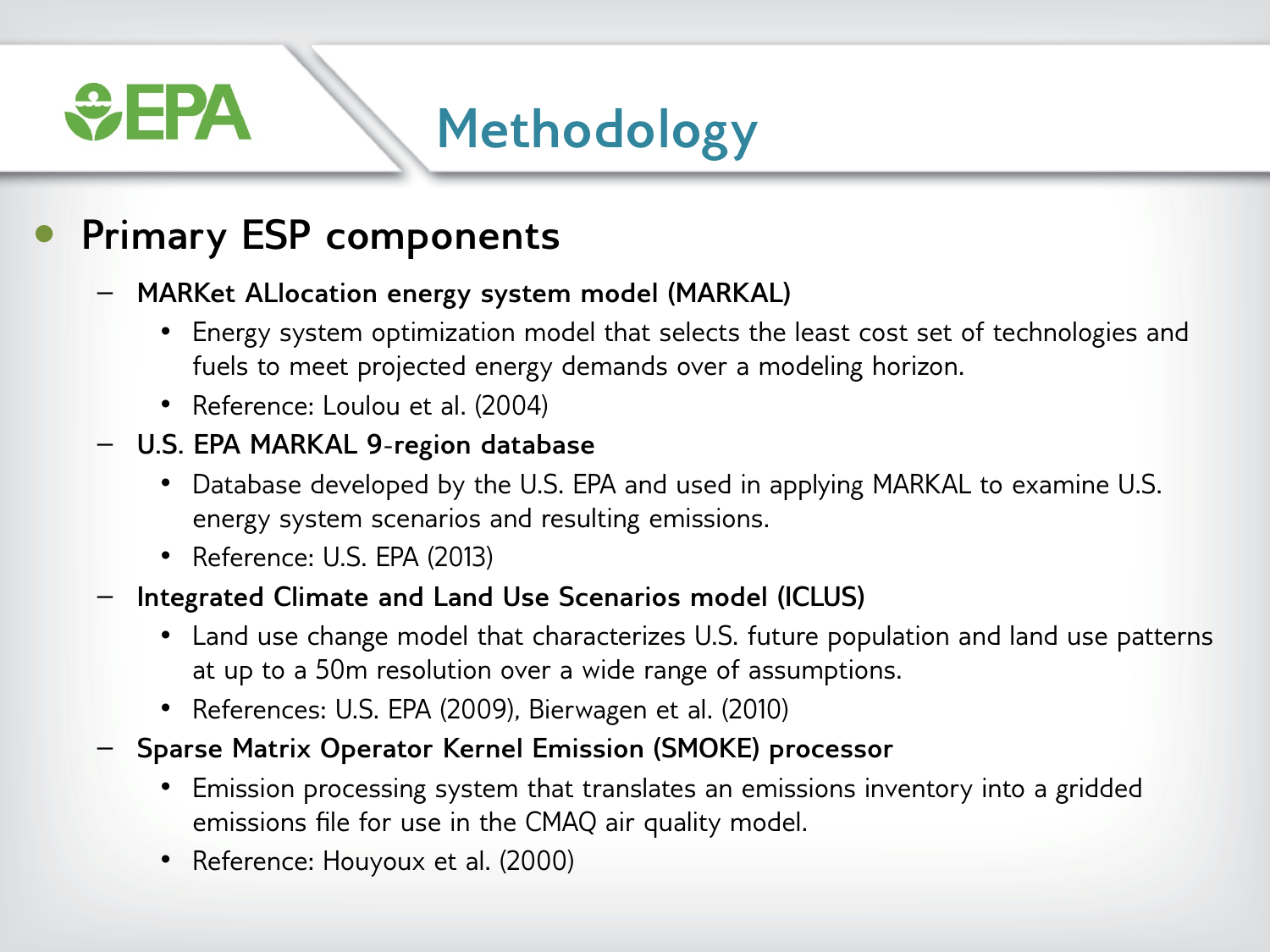

Methodology
Primary ESP components
MARKet ALlocation energy system model (MARKAL)
Energy system optimization model that selects the least cost set of technologies and fuels to meet projected energy demands over a modeling horizon.
Reference: Loulou et al. (2004)
U.S. EPA MARKAL 9-region database
Database developed by the U.S. EPA and used in applying MARKAL to examine U.S. energy system scenarios and resulting emissions.
Reference: U.S. EPA (2013)
Integrated Climate and Land Use Scenarios model (ICLUS)
Land use change model that characterizes U.S. future population and land use patterns at up to a 50m resolution over a wide range of assumptions.
References: U.S. EPA (2009), Bierwagen et al. (2010)
Sparse Matrix Operator Kernel Emission (SMOKE) processor
Emission processing system that translates an emissions inventory into a gridded emissions file for use in the CMAQ air quality model.
Reference: Houyoux et al. (2000)